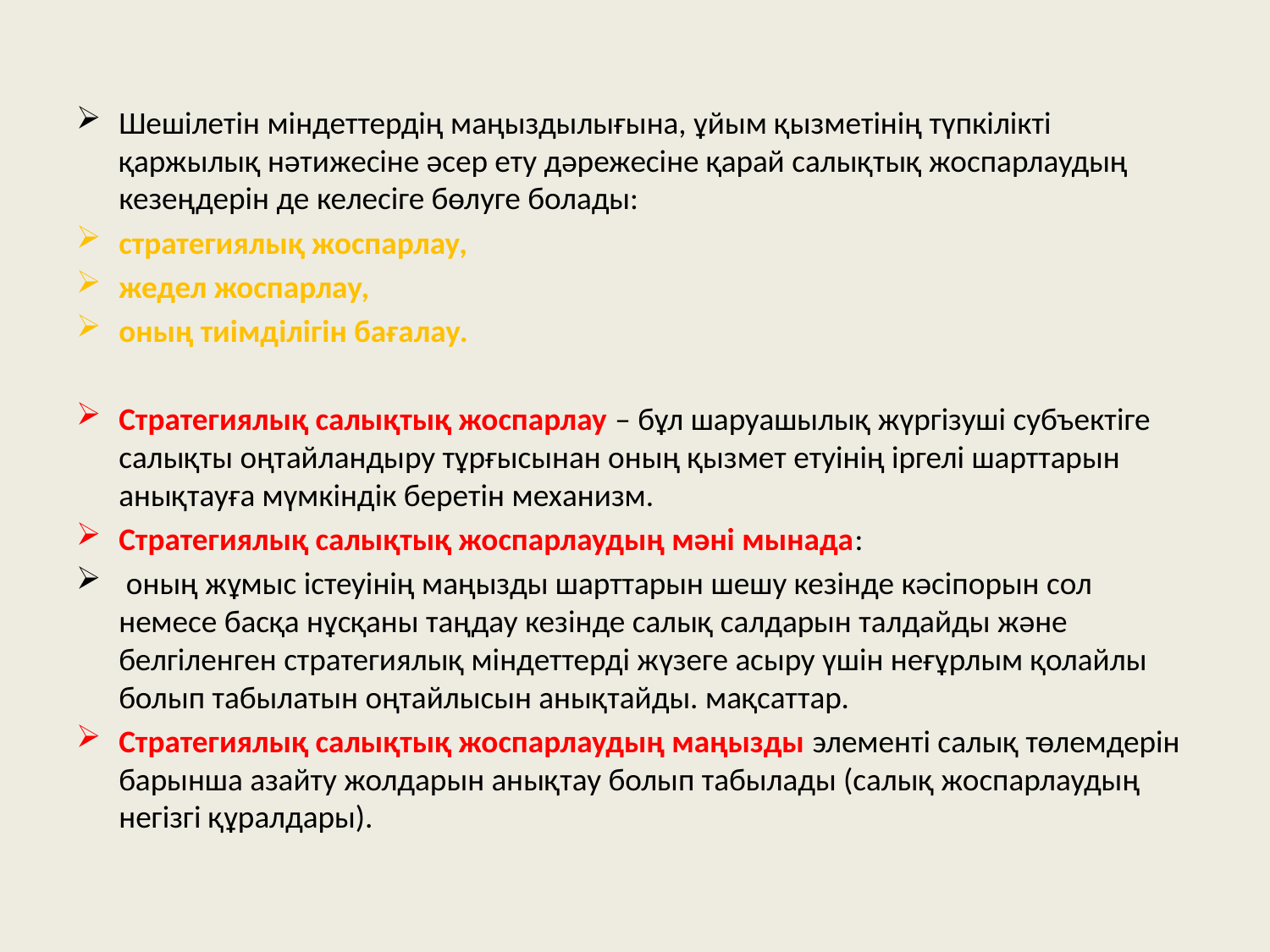

Шешілетін міндеттердің маңыздылығына, ұйым қызметінің түпкілікті қаржылық нәтижесіне әсер ету дәрежесіне қарай салықтық жоспарлаудың кезеңдерін де келесіге бөлуге болады:
стратегиялық жоспарлау,
жедел жоспарлау,
оның тиімділігін бағалау.

Стратегиялық салықтық жоспарлау – бұл шаруашылық жүргізуші субъектіге салықты оңтайландыру тұрғысынан оның қызмет етуінің іргелі шарттарын анықтауға мүмкіндік беретін механизм.
Стратегиялық салықтық жоспарлаудың мәні мынада:
 оның жұмыс істеуінің маңызды шарттарын шешу кезінде кәсіпорын сол немесе басқа нұсқаны таңдау кезінде салық салдарын талдайды және белгіленген стратегиялық міндеттерді жүзеге асыру үшін неғұрлым қолайлы болып табылатын оңтайлысын анықтайды. мақсаттар.
Стратегиялық салықтық жоспарлаудың маңызды элементі салық төлемдерін барынша азайту жолдарын анықтау болып табылады (салық жоспарлаудың негізгі құралдары).